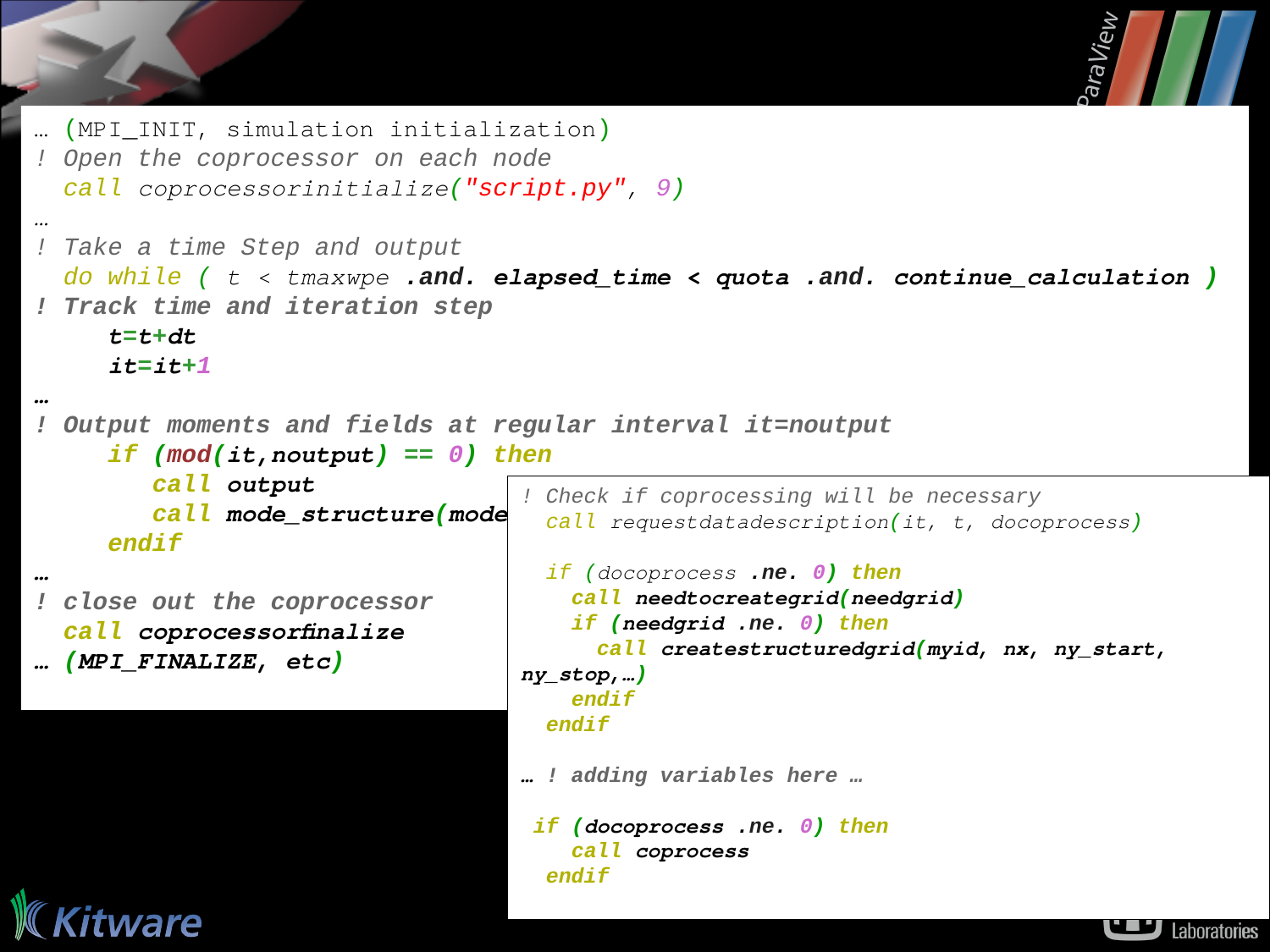

… (MPI_INIT, simulation initialization)
! Open the coprocessor on each node
  call coprocessorinitialize("script.py", 9)
…
! Take a time Step and output
  do while ( t < tmaxwpe .and. elapsed_time < quota .and. continue_calculation )
! Track time and iteration step
     t=t+dt
     it=it+1
…
! Output moments and fields at regular interval it=noutput
     if (mod(it,noutput) == 0) then
        call output
        call mode_structure(modes)
     endif
…
! close out the coprocessor
  call coprocessorfinalize
… (MPI_FINALIZE, etc)

! Check if coprocessing will be necessary
  call requestdatadescription(it, t, docoprocess)
 
  if (docoprocess .ne. 0) then
    call needtocreategrid(needgrid)
    if (needgrid .ne. 0) then
      call createstructuredgrid(myid, nx, ny_start, ny_stop,…)
    endif
  endif
 
… ! adding variables here …
 
 if (docoprocess .ne. 0) then
    call coprocess
  endif